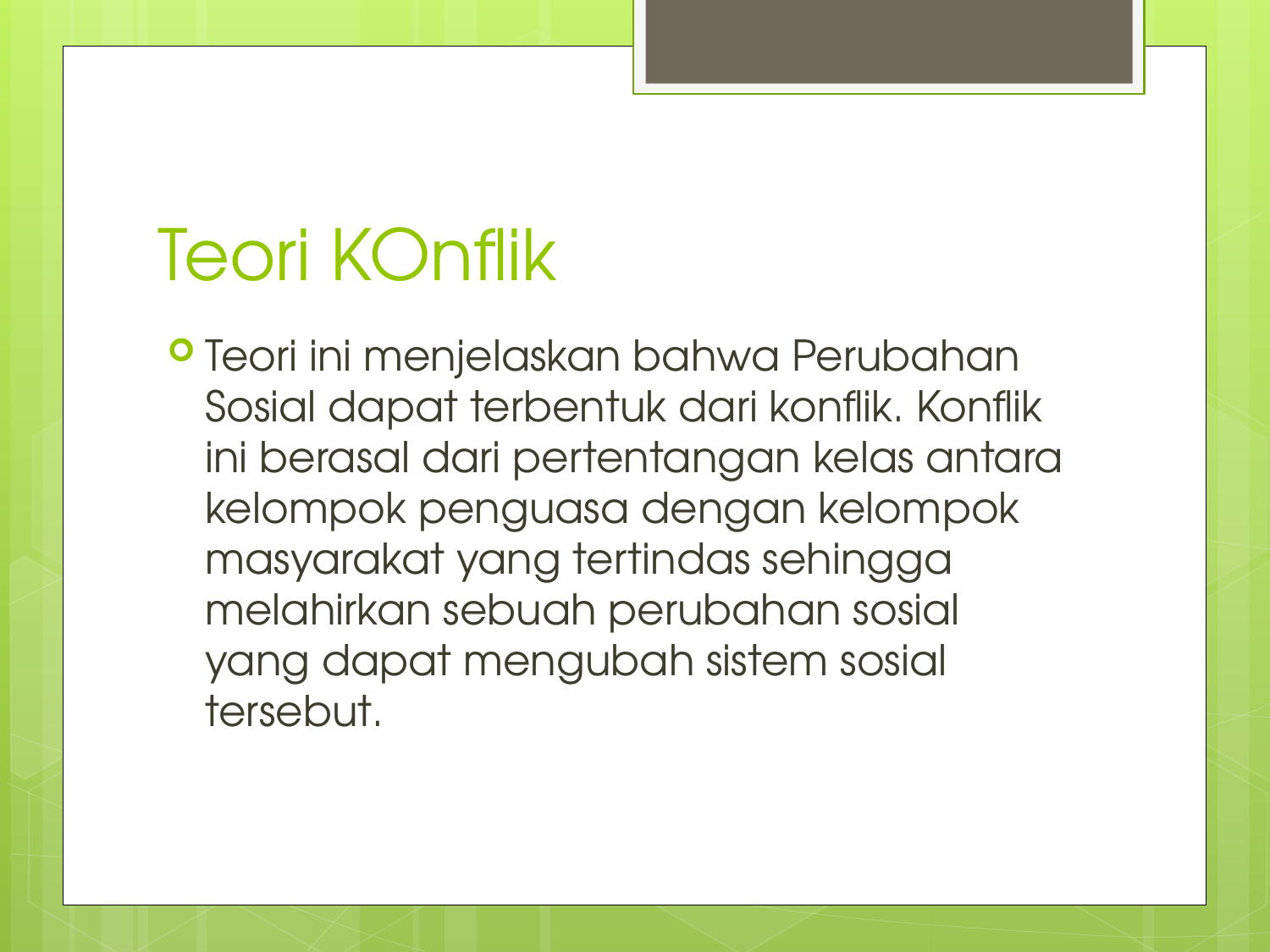

# Teori KOnflik
Teori ini menjelaskan bahwa Perubahan Sosial dapat terbentuk dari konflik. Konflik ini berasal dari pertentangan kelas antara kelompok penguasa dengan kelompok masyarakat yang tertindas sehingga melahirkan sebuah perubahan sosial yang dapat mengubah sistem sosial tersebut.